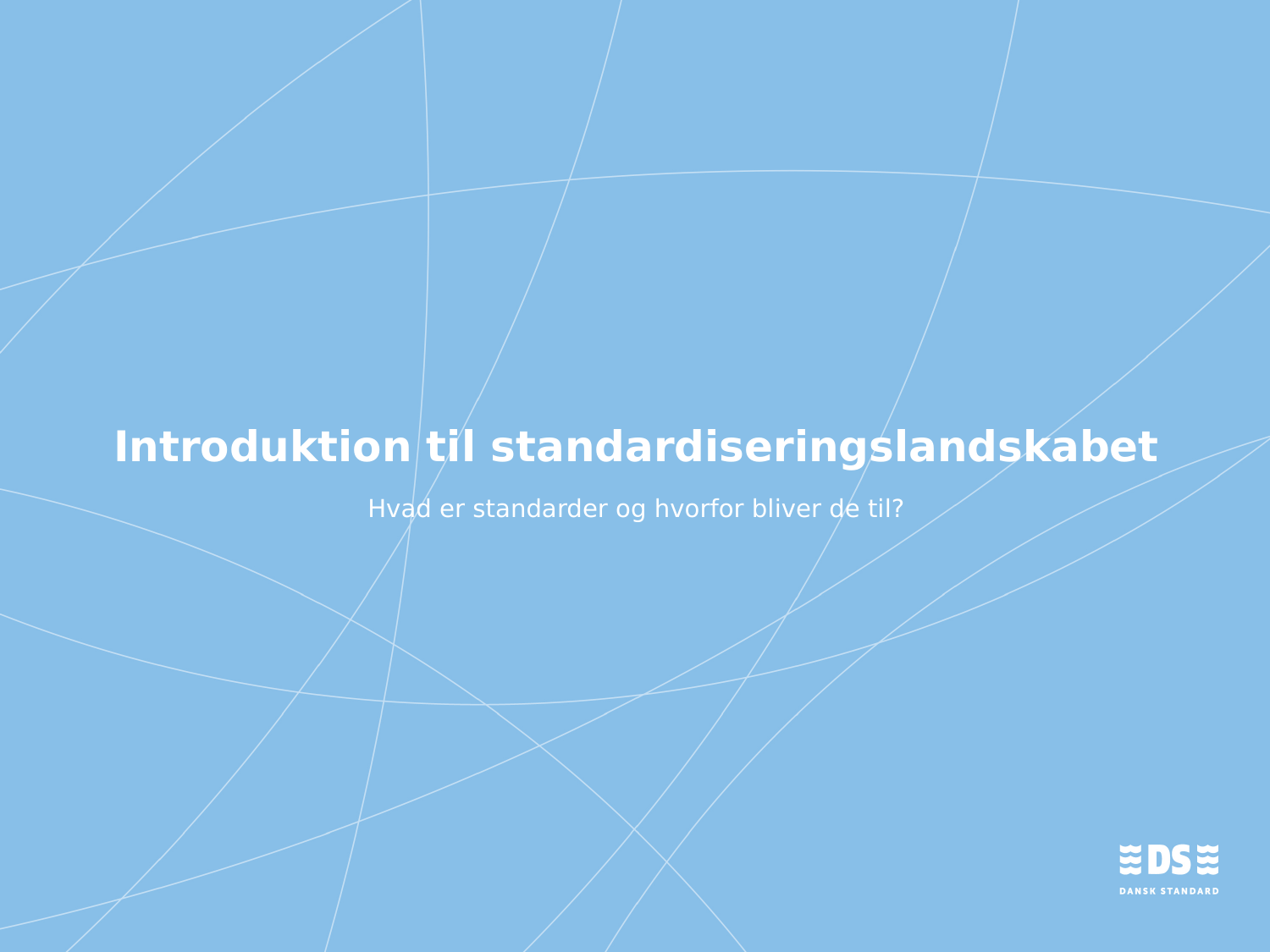

# Introduktion til standardiseringslandskabet
Hvad er standarder og hvorfor bliver de til?